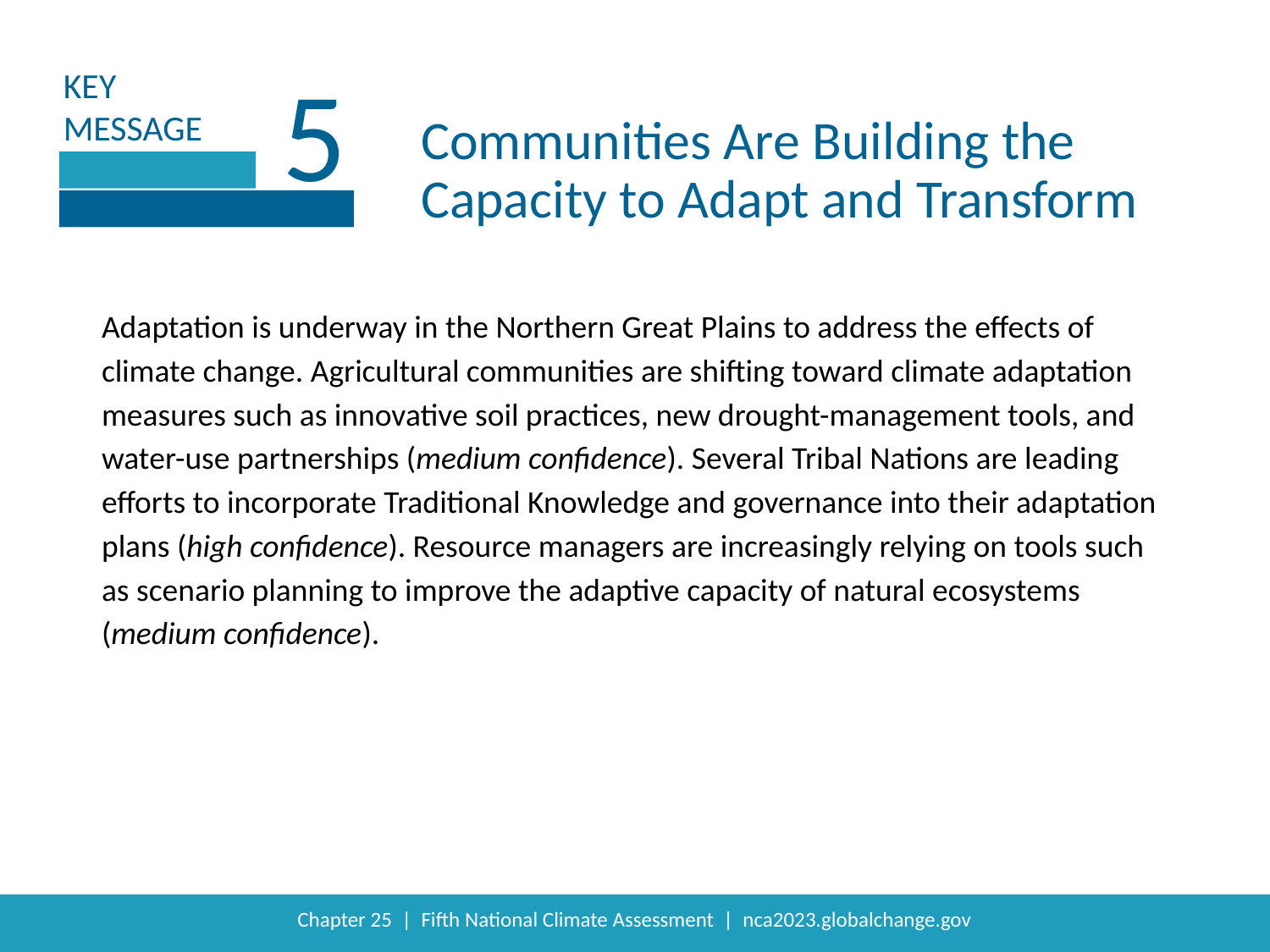

5
Communities Are Building the Capacity to Adapt and Transform
Adaptation is underway in the Northern Great Plains to address the effects of climate change. Agricultural communities are shifting toward climate adaptation measures such as innovative soil practices, new drought-management tools, and water-use partnerships (medium confidence). Several Tribal Nations are leading efforts to incorporate Traditional Knowledge and governance into their adaptation plans (high confidence). Resource managers are increasingly relying on tools such as scenario planning to improve the adaptive capacity of natural ecosystems (medium confidence).